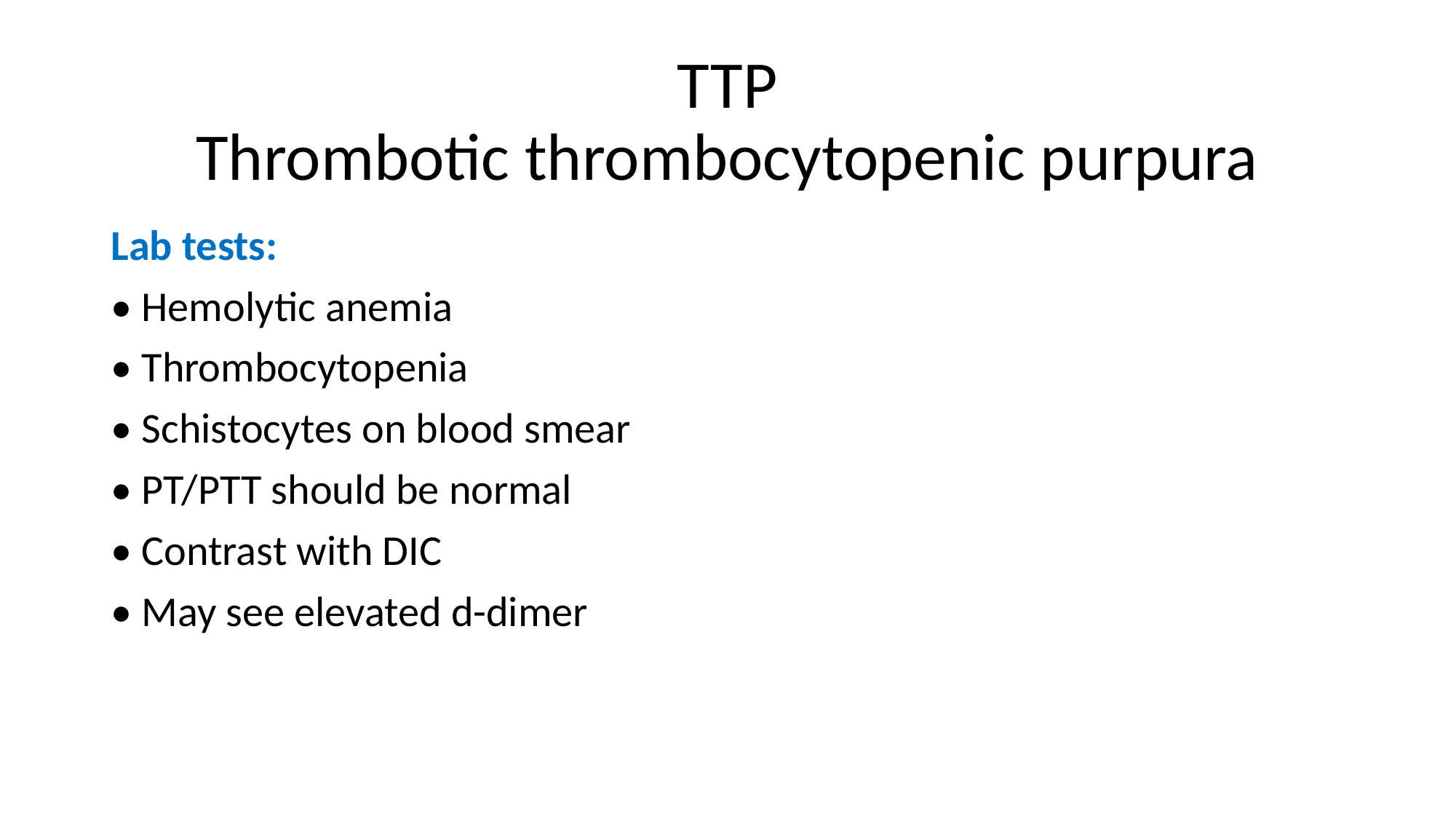

# TTP Thrombotic thrombocytopenic purpura
Lab tests:
• Hemolytic anemia
• Thrombocytopenia
• Schistocytes on blood smear
• PT/PTT should be normal
• Contrast with DIC
• May see elevated d-dimer